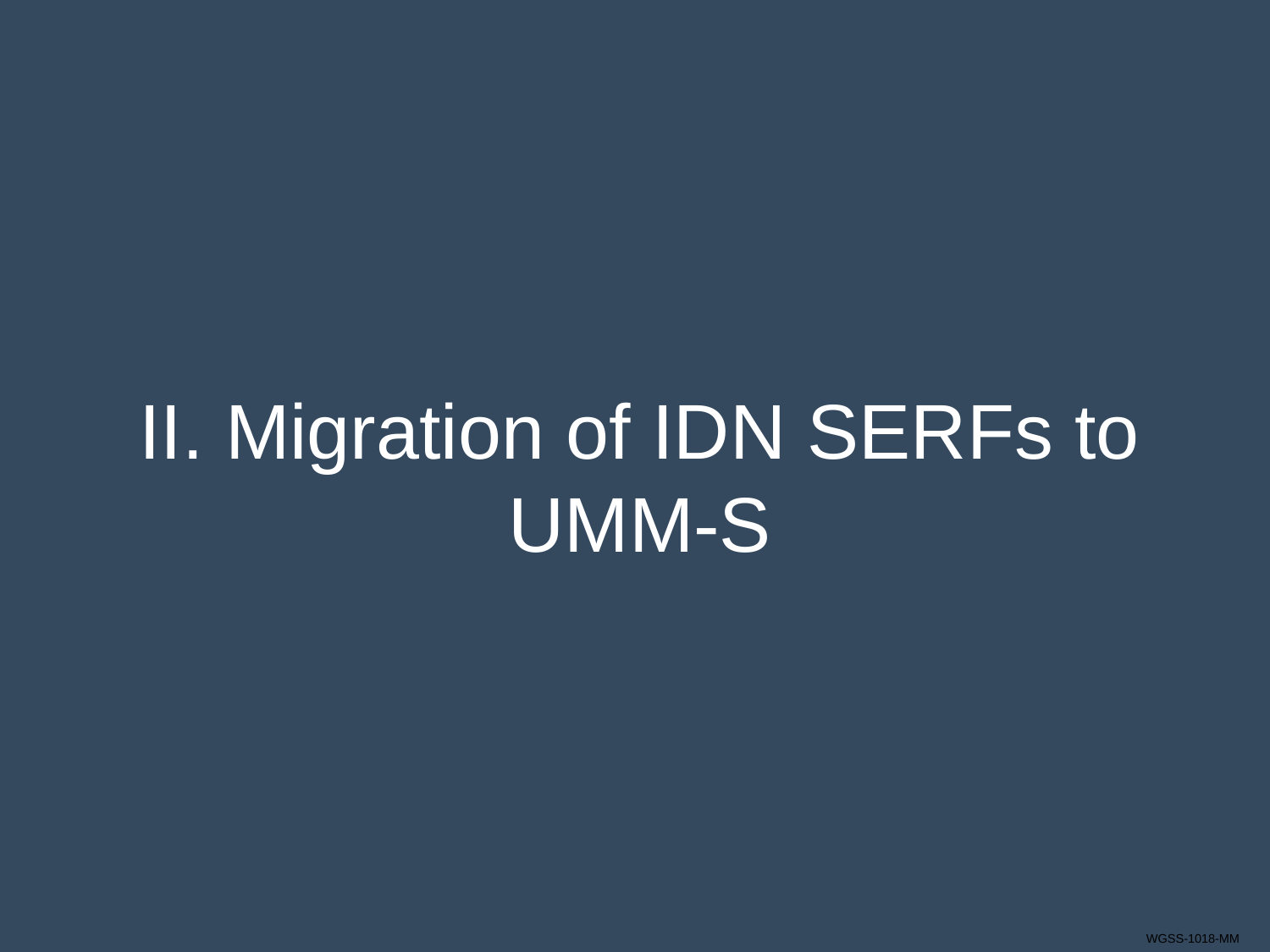

# II. Migration of IDN SERFs to UMM-S